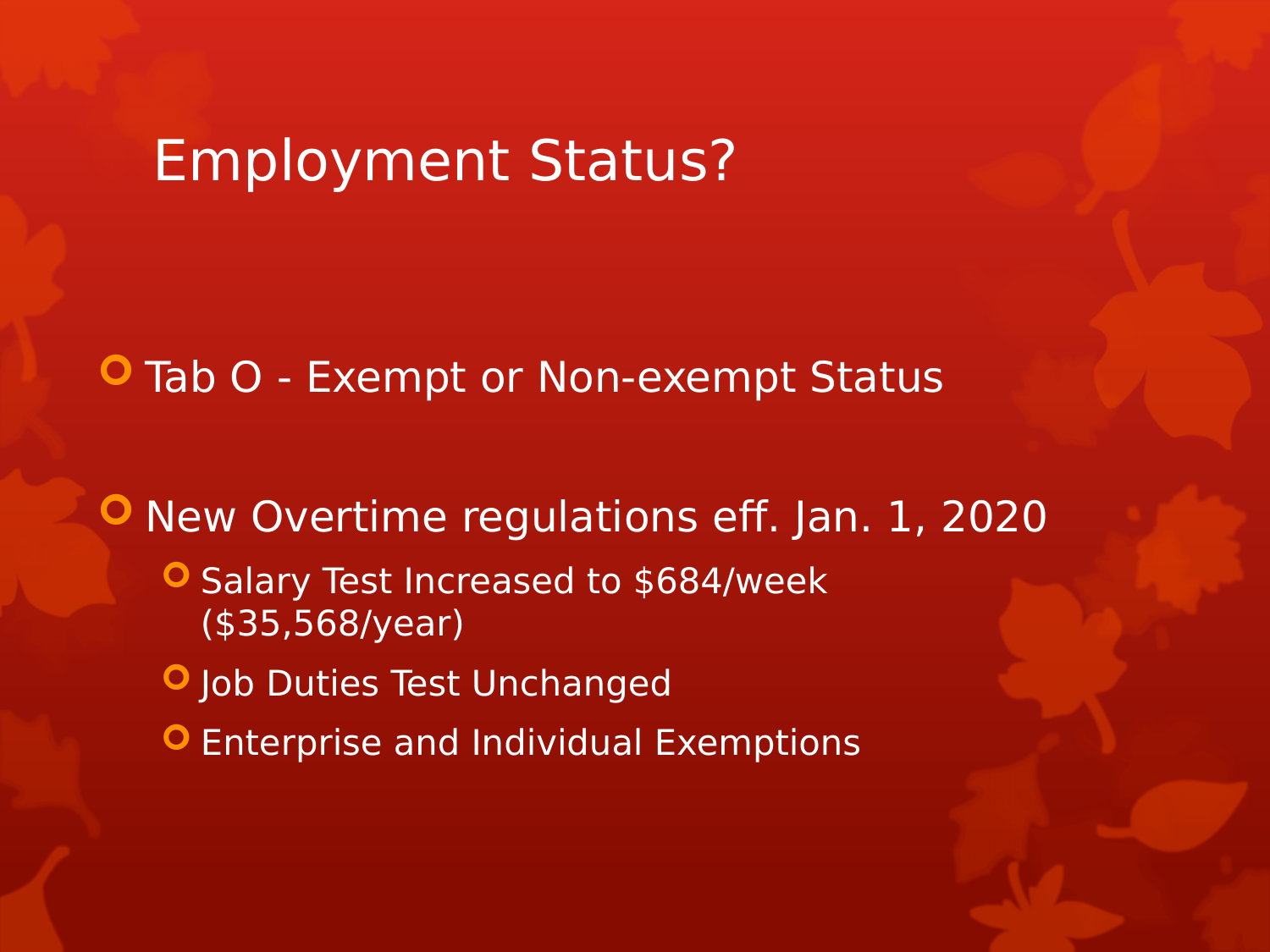

# Employment Status?
Tab O - Exempt or Non-exempt Status

New Overtime regulations eff. Jan. 1, 2020
Salary Test Increased to $684/week ($35,568/year)
Job Duties Test Unchanged
Enterprise and Individual Exemptions